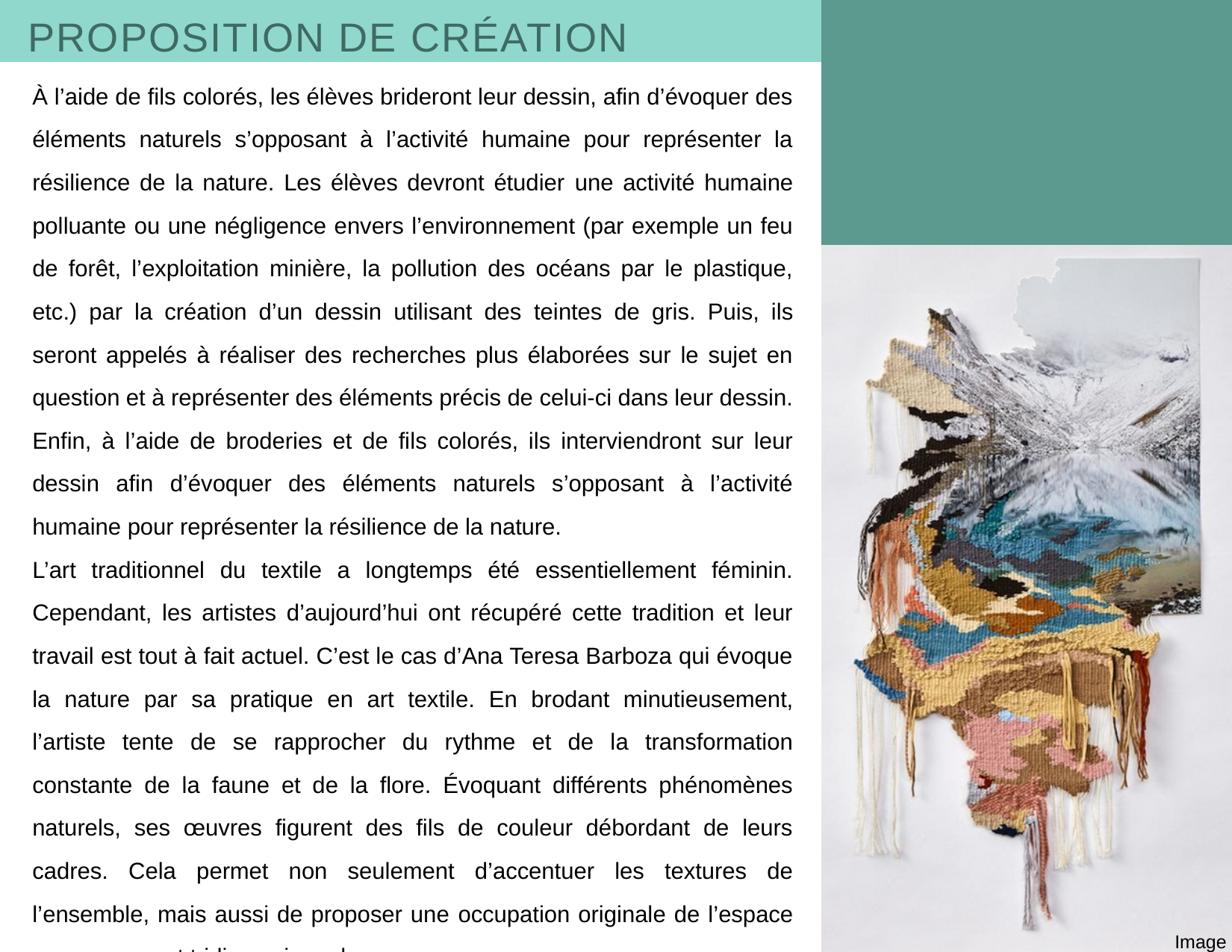

PROPOSITION DE CRÉATION
À l’aide de fils colorés, les élèves brideront leur dessin, afin d’évoquer des éléments naturels s’opposant à l’activité humaine pour représenter la résilience de la nature. Les élèves devront étudier une activité humaine polluante ou une négligence envers l’environnement (par exemple un feu de forêt, l’exploitation minière, la pollution des océans par le plastique, etc.) par la création d’un dessin utilisant des teintes de gris. Puis, ils seront appelés à réaliser des recherches plus élaborées sur le sujet en question et à représenter des éléments précis de celui-ci dans leur dessin. Enfin, à l’aide de broderies et de fils colorés, ils interviendront sur leur dessin afin d’évoquer des éléments naturels s’opposant à l’activité humaine pour représenter la résilience de la nature.
L’art traditionnel du textile a longtemps été essentiellement féminin. Cependant, les artistes d’aujourd’hui ont récupéré cette tradition et leur travail est tout à fait actuel. C’est le cas d’Ana Teresa Barboza qui évoque la nature par sa pratique en art textile. En brodant minutieusement, l’artiste tente de se rapprocher du rythme et de la transformation constante de la faune et de la flore. Évoquant différents phénomènes naturels, ses œuvres figurent des fils de couleur débordant de leurs cadres. Cela permet non seulement d’accentuer les textures de l’ensemble, mais aussi de proposer une occupation originale de l’espace par son aspect tridimensionnel.

Image 3